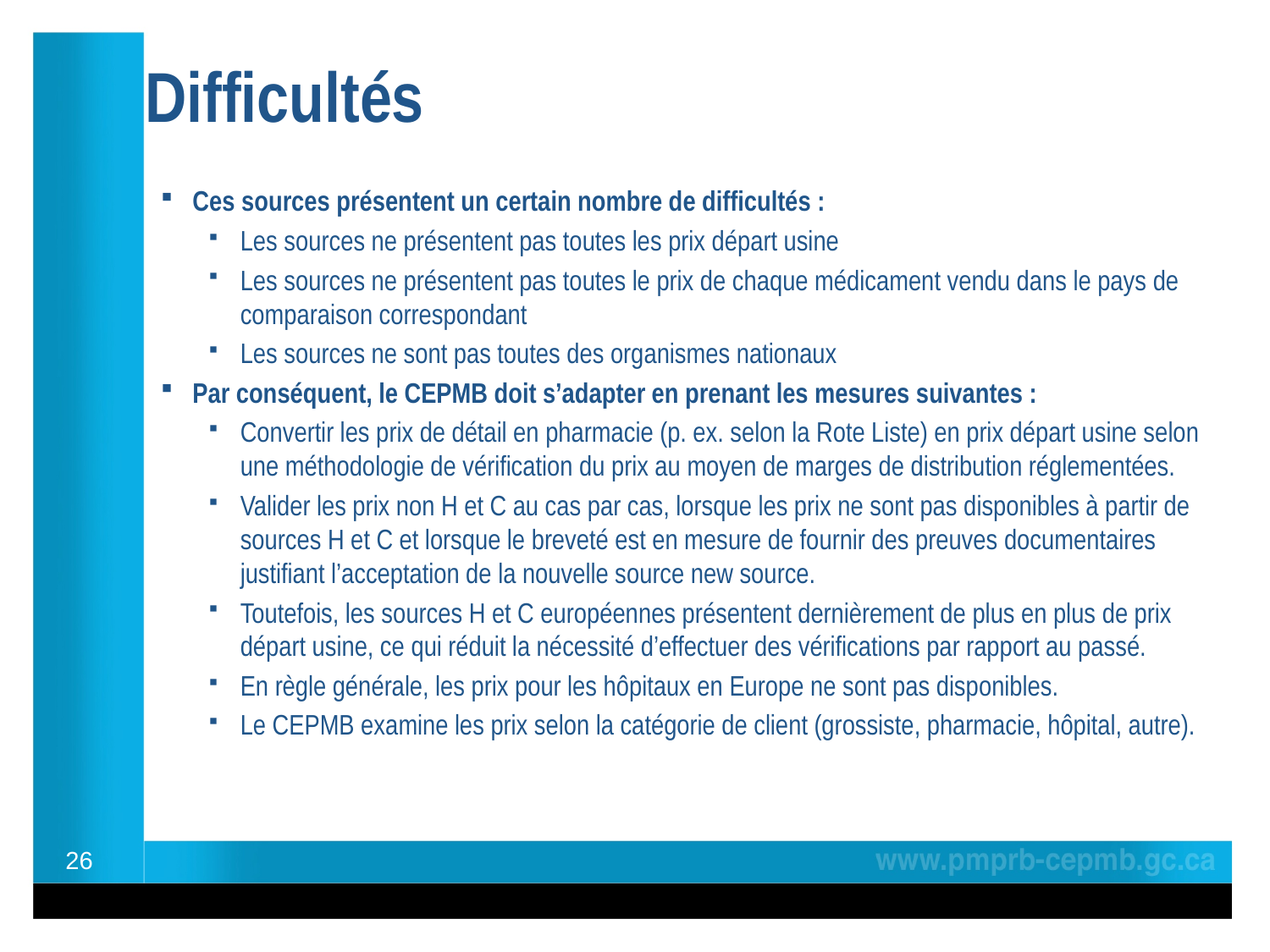

# Difficultés
Ces sources présentent un certain nombre de difficultés :
Les sources ne présentent pas toutes les prix départ usine
Les sources ne présentent pas toutes le prix de chaque médicament vendu dans le pays de comparaison correspondant
Les sources ne sont pas toutes des organismes nationaux
Par conséquent, le CEPMB doit s’adapter en prenant les mesures suivantes :
Convertir les prix de détail en pharmacie (p. ex. selon la Rote Liste) en prix départ usine selon une méthodologie de vérification du prix au moyen de marges de distribution réglementées.
Valider les prix non H et C au cas par cas, lorsque les prix ne sont pas disponibles à partir de sources H et C et lorsque le breveté est en mesure de fournir des preuves documentaires justifiant l’acceptation de la nouvelle source new source.
Toutefois, les sources H et C européennes présentent dernièrement de plus en plus de prix départ usine, ce qui réduit la nécessité d’effectuer des vérifications par rapport au passé.
En règle générale, les prix pour les hôpitaux en Europe ne sont pas disponibles.
Le CEPMB examine les prix selon la catégorie de client (grossiste, pharmacie, hôpital, autre).

26